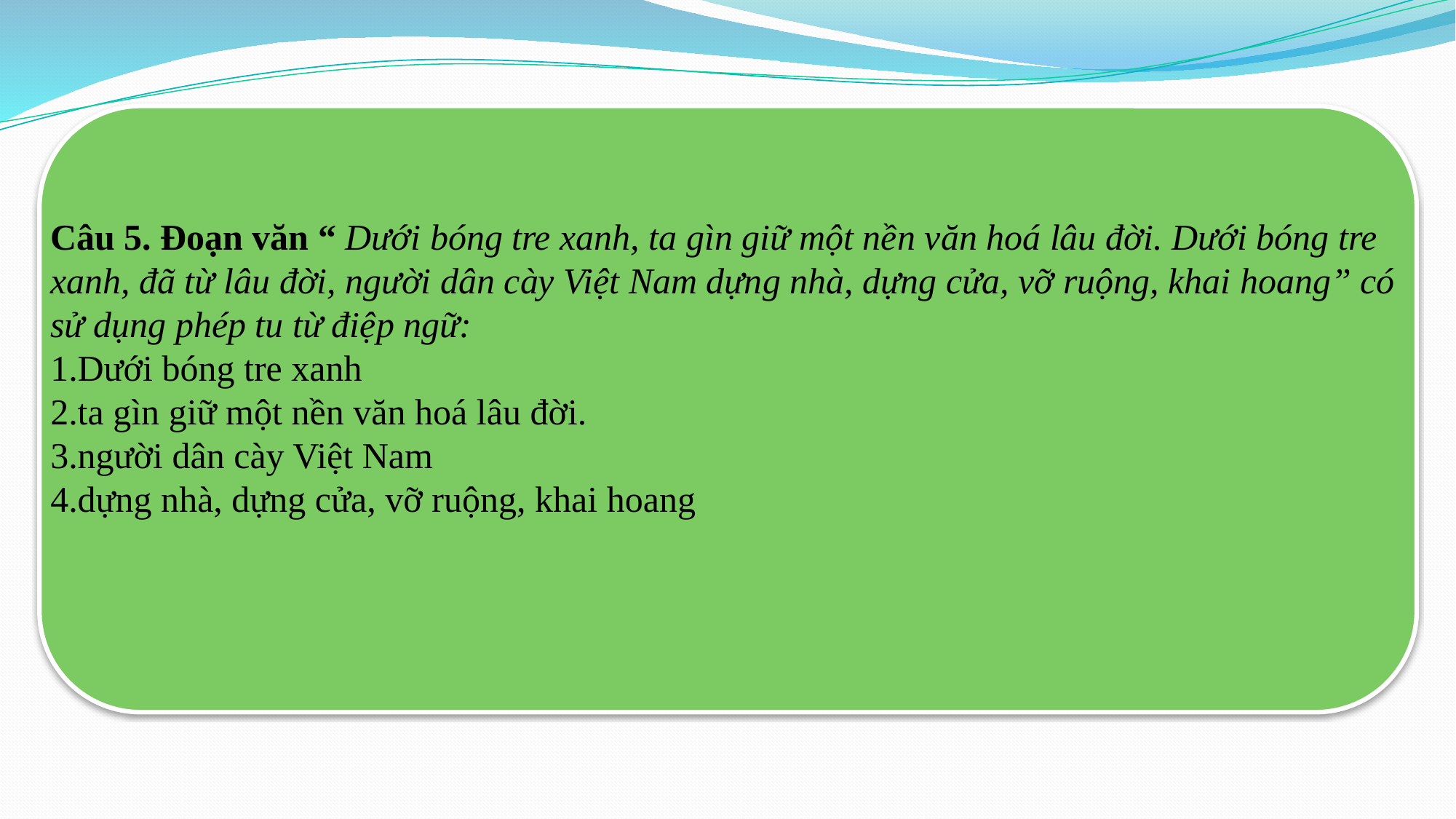

Câu 5. Đoạn văn “ Dưới bóng tre xanh, ta gìn giữ một nền văn hoá lâu đời. Dưới bóng tre xanh, đã từ lâu đời, người dân cày Việt Nam dựng nhà, dựng cửa, vỡ ruộng, khai hoang” có sử dụng phép tu từ điệp ngữ:
Dưới bóng tre xanh
ta gìn giữ một nền văn hoá lâu đời.
người dân cày Việt Nam
dựng nhà, dựng cửa, vỡ ruộng, khai hoang